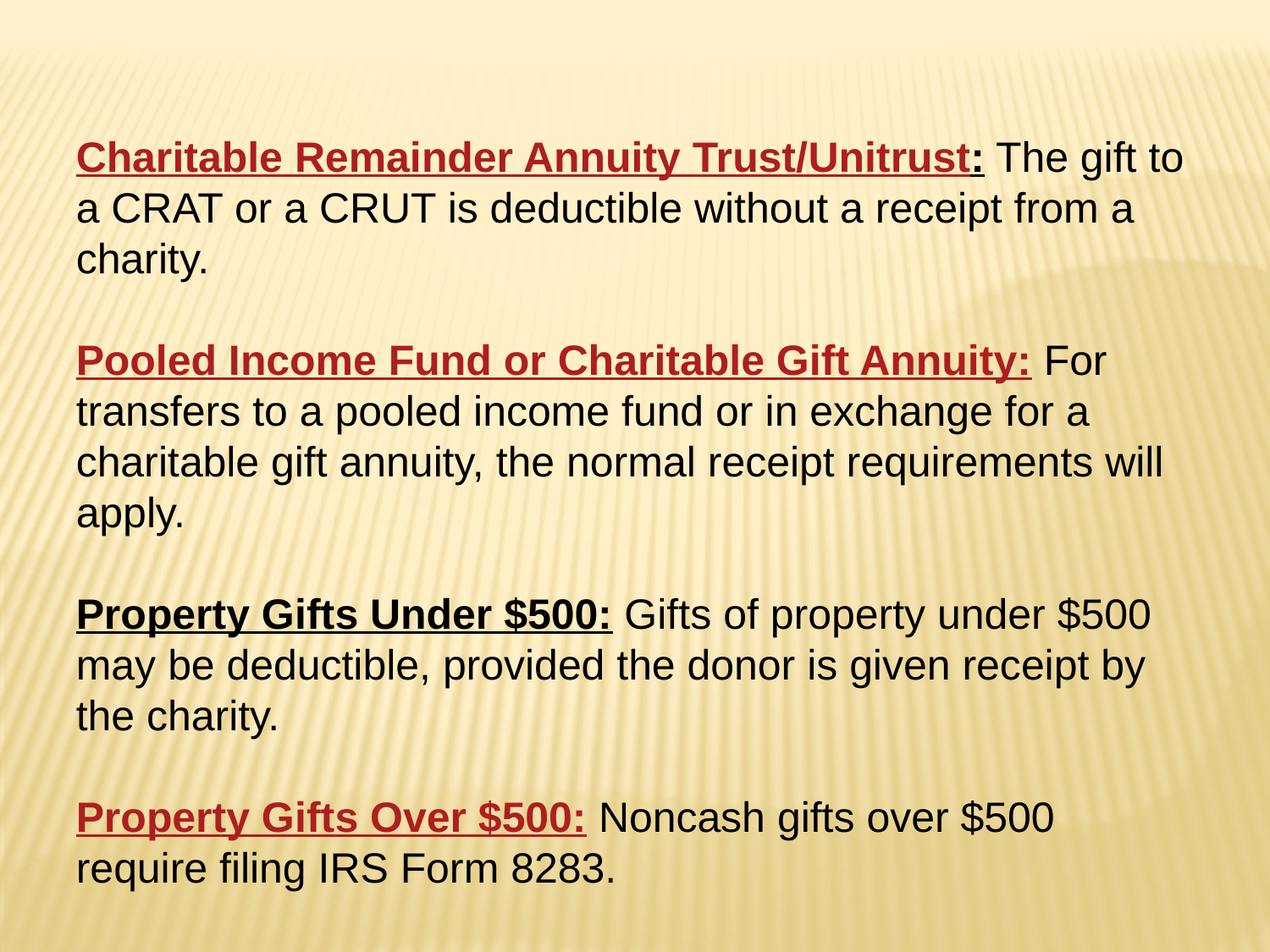

Charitable Remainder Annuity Trust/Unitrust: The gift to a CRAT or a CRUT is deductible without a receipt from a charity.
Pooled Income Fund or Charitable Gift Annuity: For transfers to a pooled income fund or in exchange for a charitable gift annuity, the normal receipt requirements will apply.
Property Gifts Under $500: Gifts of property under $500 may be deductible, provided the donor is given receipt by the charity.
Property Gifts Over $500: Noncash gifts over $500 require filing IRS Form 8283.